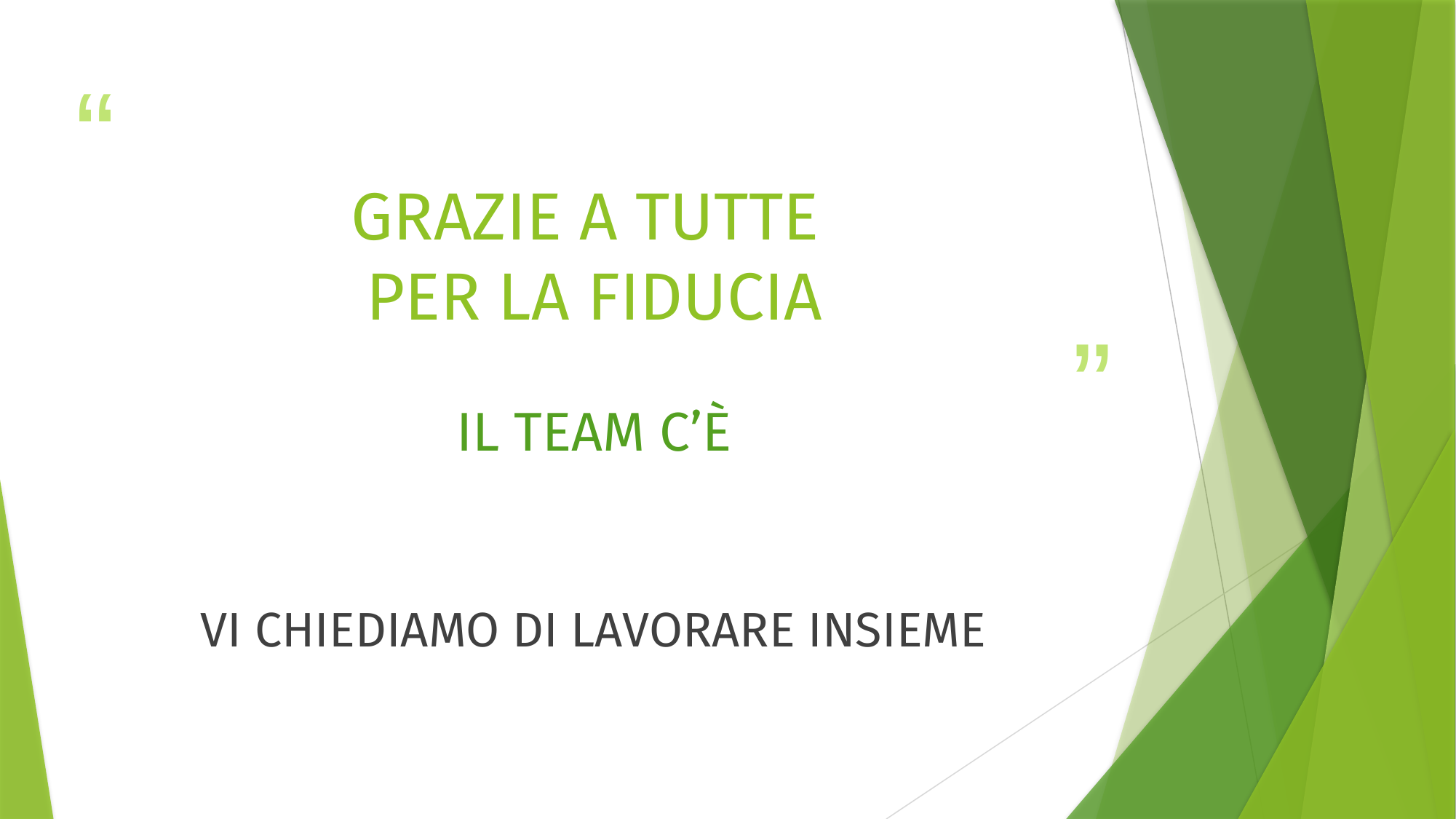

# GRAZIE A TUTTE PER LA FIDUCIA
IL TEAM C’È
VI CHIEDIAMO DI LAVORARE INSIEME